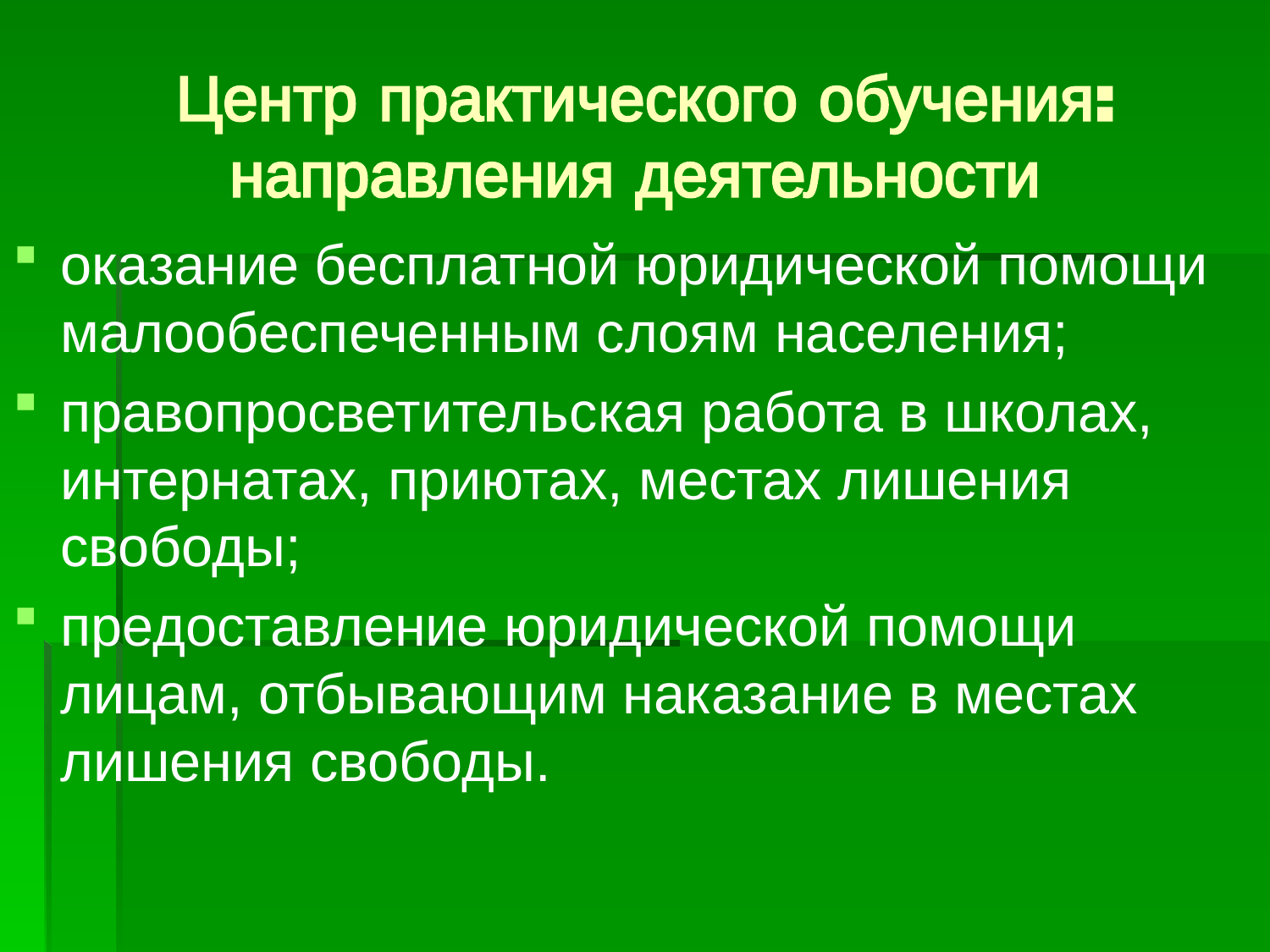

# Центр практического обучения: направления деятельности
оказание бесплатной юридической помощи малообеспеченным слоям населения;
правопросветительская работа в школах, интернатах, приютах, местах лишения свободы;
предоставление юридической помощи лицам, отбывающим наказание в местах лишения свободы.